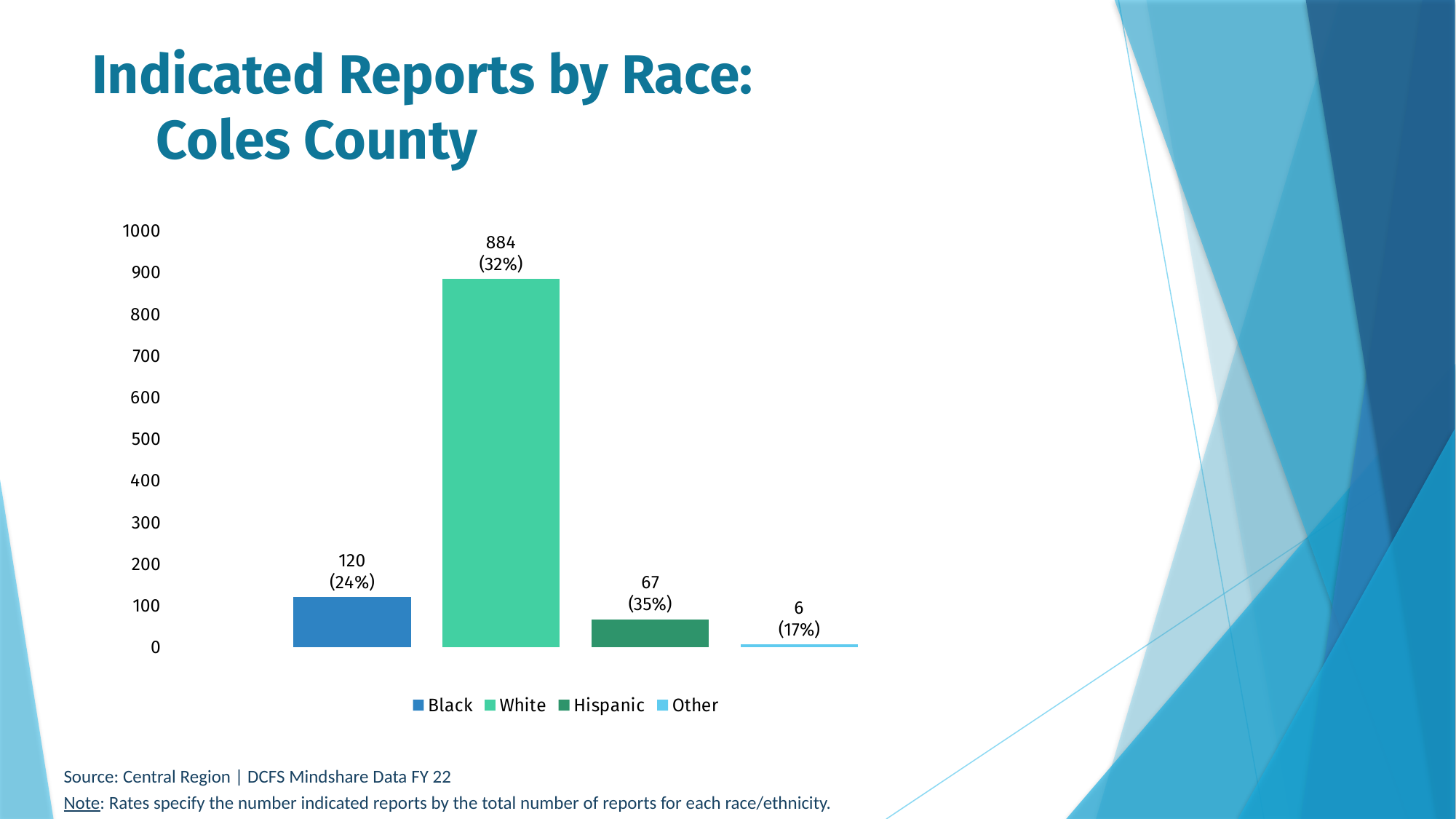

# Indicated Reports by Race: Coles County

### Chart

| Category | Black | White | Hispanic | Other |
|---|---|---|---|---|
| 67
(35%) | 120.0 | 884.0 | 67.0 | 6.0 |
Source: Central Region | DCFS Mindshare Data FY 22
Note: Rates specify the number indicated reports by the total number of reports for each race/ethnicity.